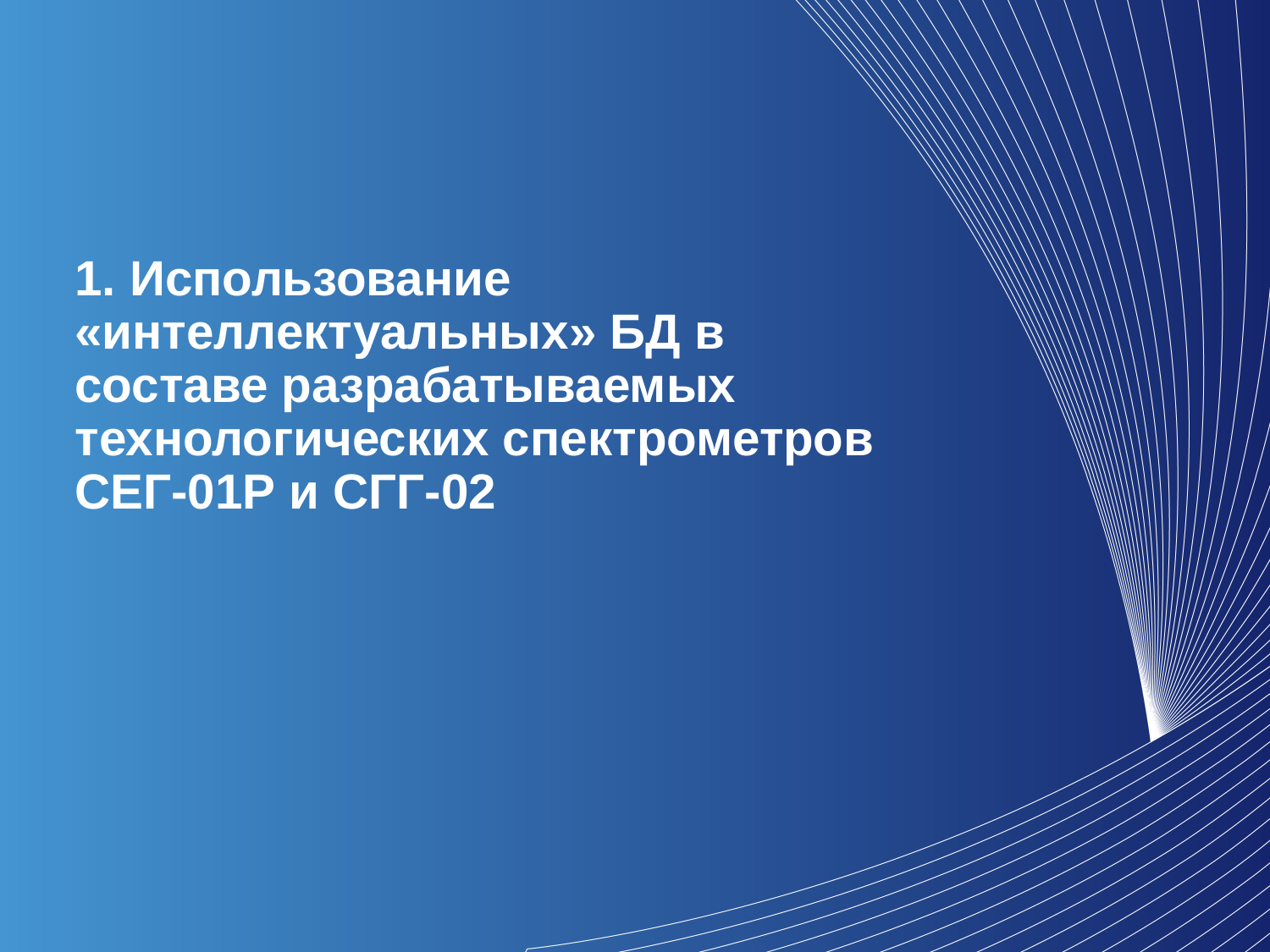

1. Использование «интеллектуальных» БД в составе разрабатываемых технологических спектрометров СЕГ-01Р и СГГ-02